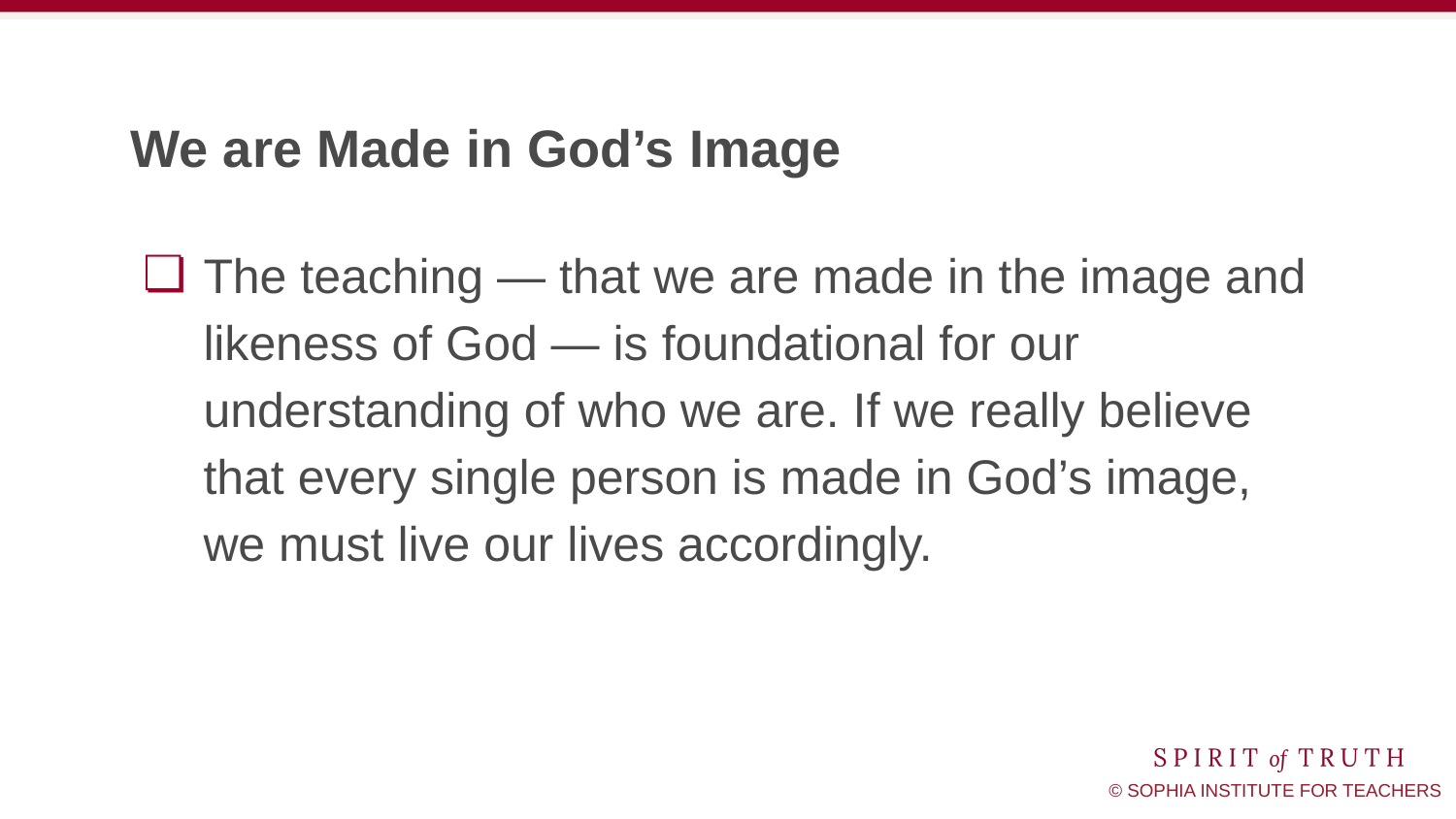

# We are Made in God’s Image
The teaching — that we are made in the image and likeness of God — is foundational for our understanding of who we are. If we really believe that every single person is made in God’s image, we must live our lives accordingly.